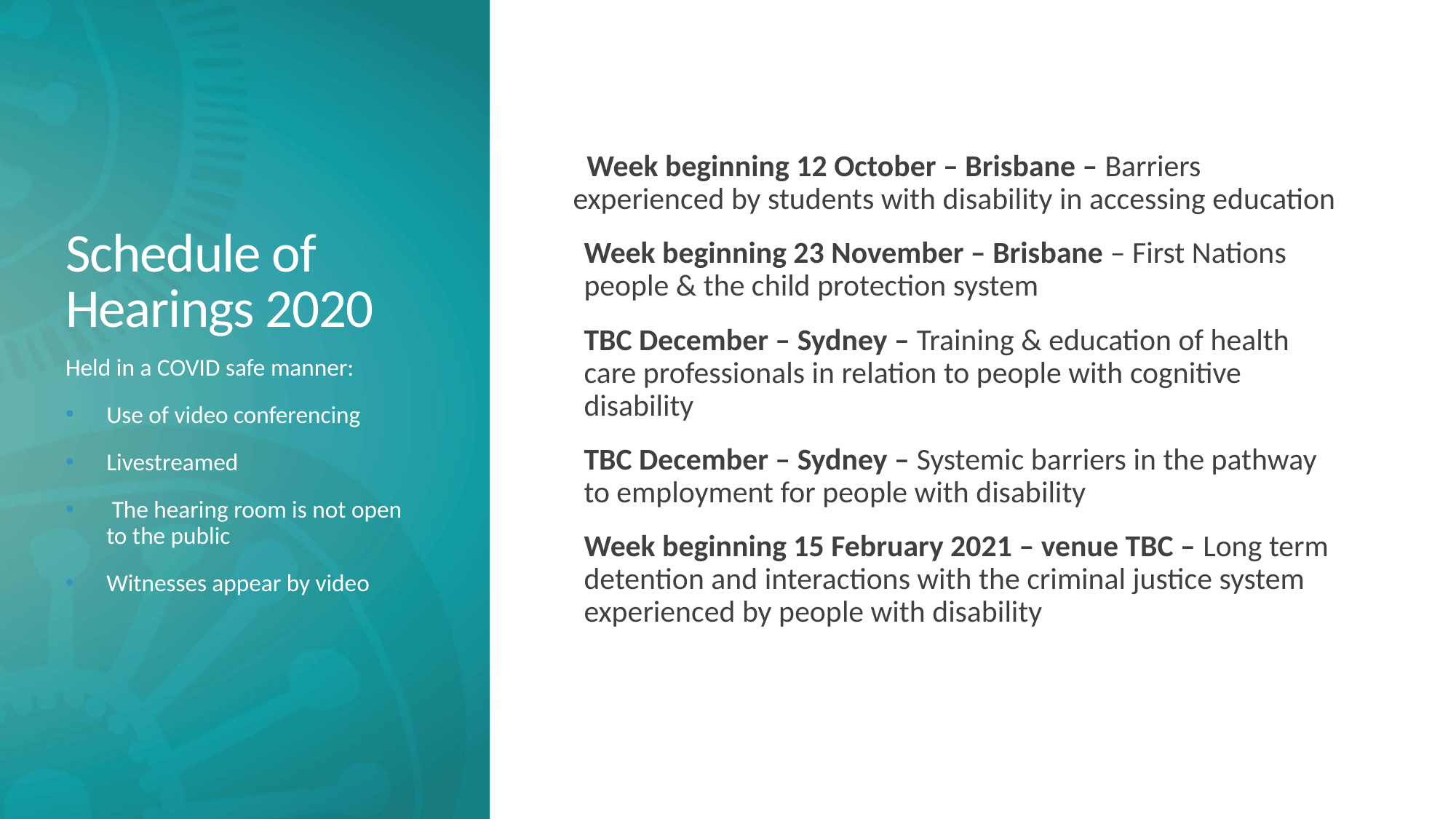

# Schedule of Hearings 2020

  Week beginning 12 October – Brisbane – Barriers    experienced by students with disability in accessing education
Week beginning 23 November – Brisbane – First Nations people & the child protection system
TBC December – Sydney – Training & education of health care professionals in relation to people with cognitive disability
TBC December – Sydney – Systemic barriers in the pathway to employment for people with disability
Week beginning 15 February 2021 – venue TBC – Long term detention and interactions with the criminal justice system experienced by people with disability

Held in a COVID safe manner:
Use of video conferencing
Livestreamed
 The hearing room is not open to the public
Witnesses appear by video